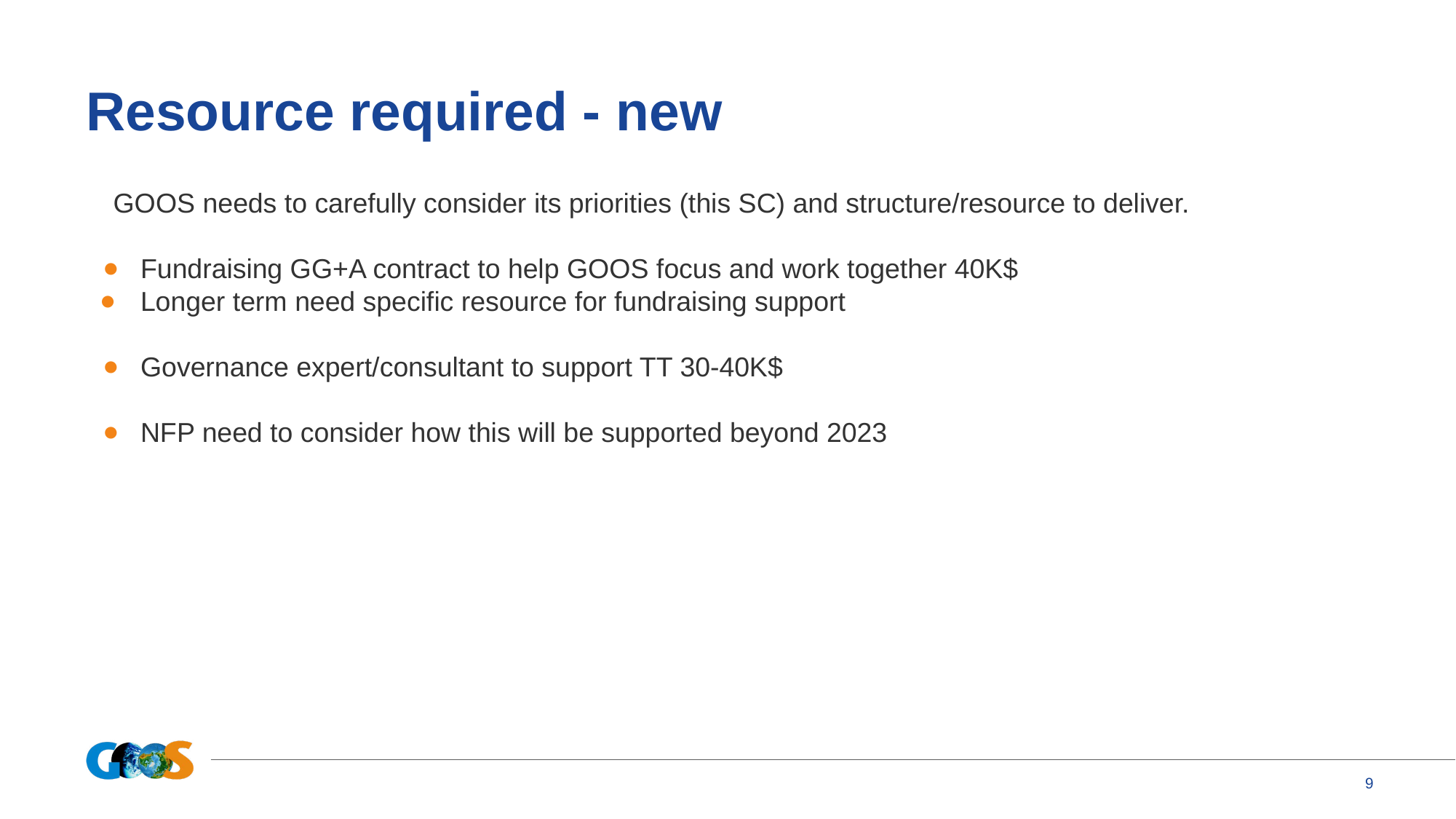

# Resource required - new
GOOS needs to carefully consider its priorities (this SC) and structure/resource to deliver.

Fundraising GG+A contract to help GOOS focus and work together 40K$
Longer term need specific resource for fundraising support

Governance expert/consultant to support TT 30-40K$

NFP need to consider how this will be supported beyond 2023

9